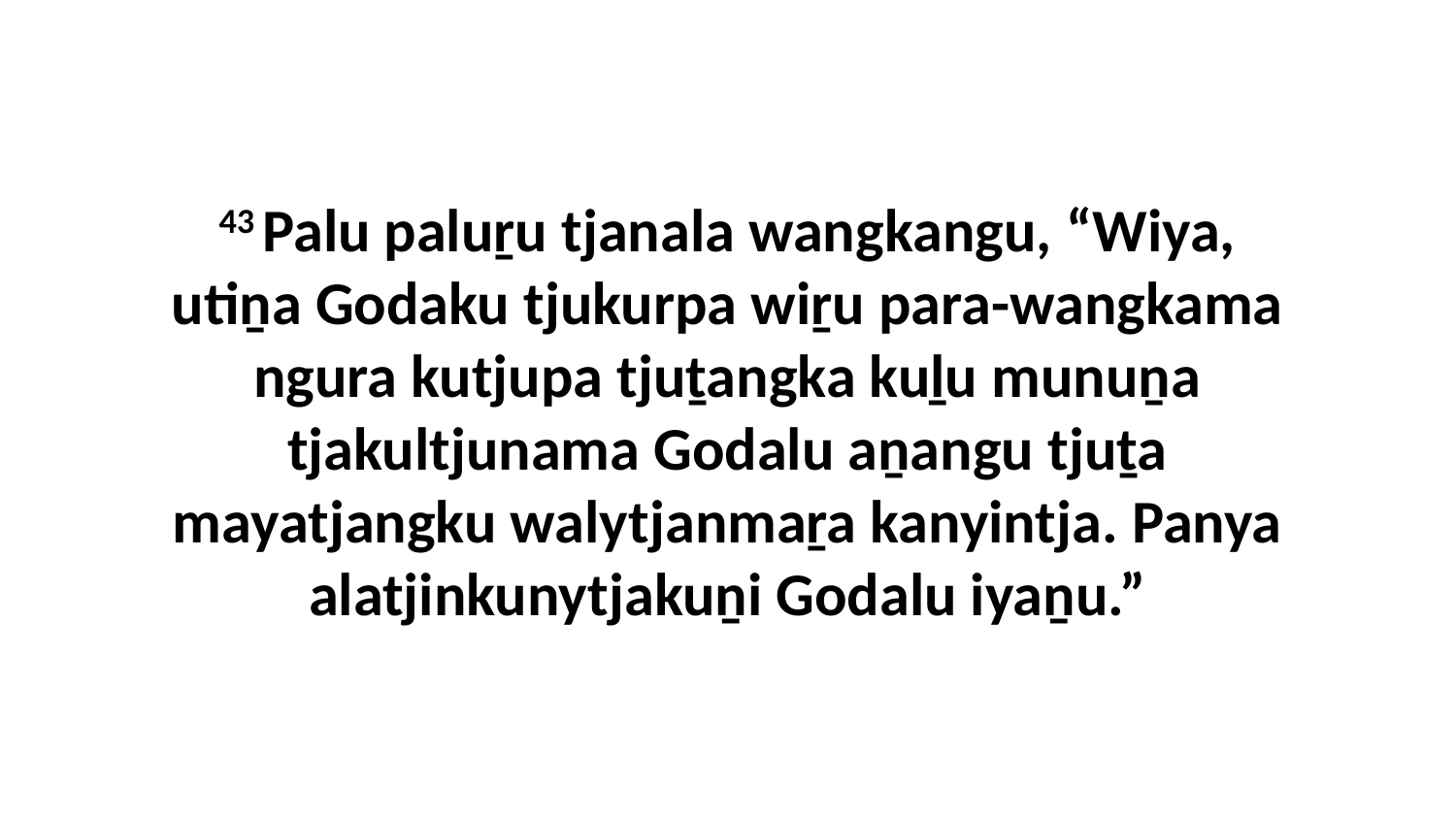

43 Palu paluṟu tjanala wangkangu, “Wiya, utiṉa Godaku tjukurpa wiṟu para-wangkama ngura kutjupa tjuṯangka kuḻu munuṉa tjakultjunama Godalu aṉangu tjuṯa mayatjangku walytjanmaṟa kanyintja. Panya alatjinkunytjakuṉi Godalu iyaṉu.”